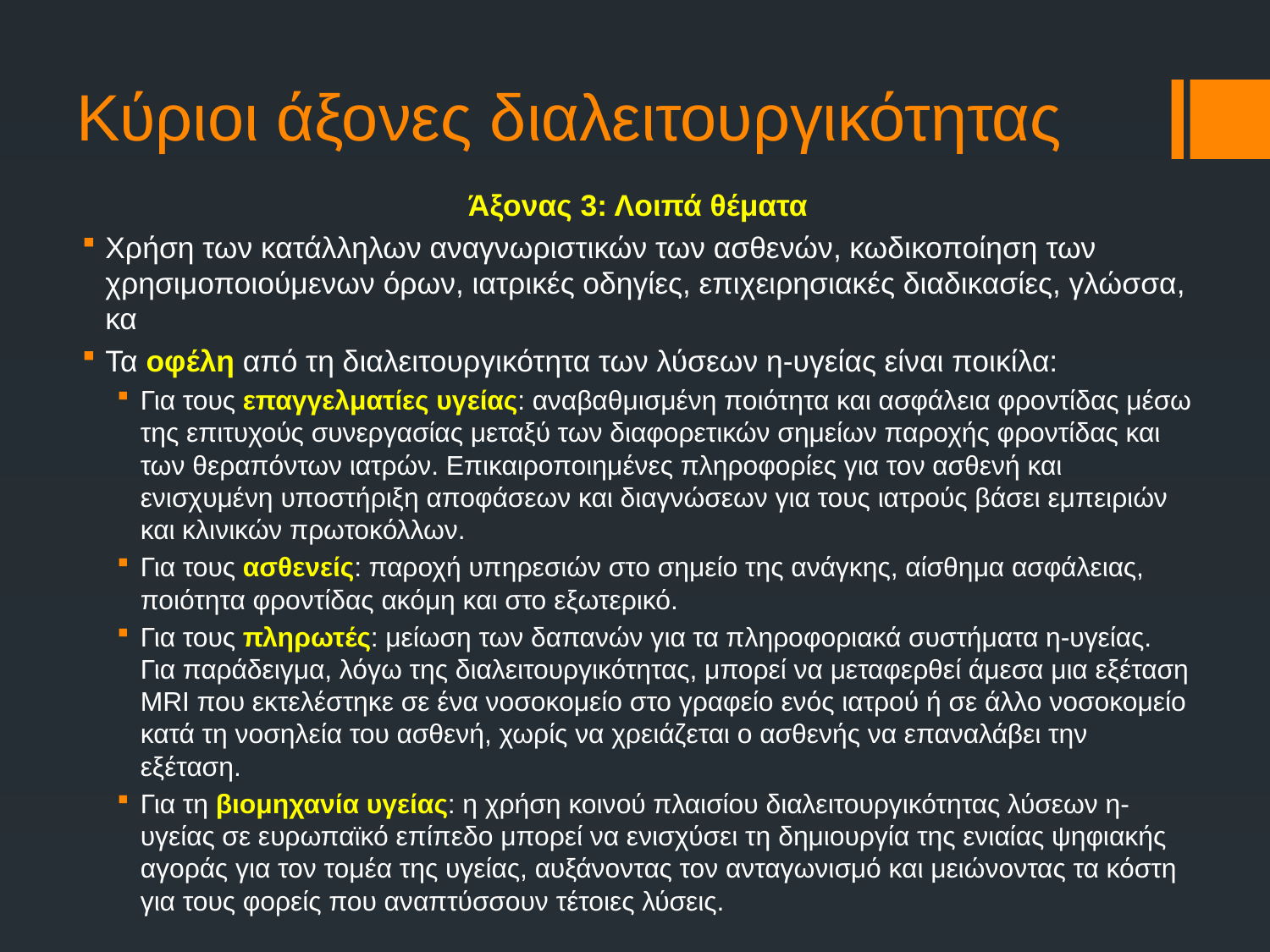

# Κύριοι άξονες διαλειτουργικότητας
Άξονας 3: Λοιπά θέματα
Χρήση των κατάλληλων αναγνωριστικών των ασθενών, κωδικοποίηση των χρησιμοποιούμενων όρων, ιατρικές οδηγίες, επιχειρησιακές διαδικασίες, γλώσσα, κα
Τα οφέλη από τη διαλειτουργικότητα των λύσεων η-υγείας είναι ποικίλα:
Για τους επαγγελματίες υγείας: αναβαθμισμένη ποιότητα και ασφάλεια φροντίδας μέσω της επιτυχούς συνεργασίας μεταξύ των διαφορετικών σημείων παροχής φροντίδας και των θεραπόντων ιατρών. Επικαιροποιημένες πληροφορίες για τον ασθενή και ενισχυμένη υποστήριξη αποφάσεων και διαγνώσεων για τους ιατρούς βάσει εμπειριών και κλινικών πρωτοκόλλων.
Για τους ασθενείς: παροχή υπηρεσιών στο σημείο της ανάγκης, αίσθημα ασφάλειας, ποιότητα φροντίδας ακόμη και στο εξωτερικό.
Για τους πληρωτές: μείωση των δαπανών για τα πληροφοριακά συστήματα η-υγείας. Για παράδειγμα, λόγω της διαλειτουργικότητας, μπορεί να μεταφερθεί άμεσα μια εξέταση MRI που εκτελέστηκε σε ένα νοσοκομείο στο γραφείο ενός ιατρού ή σε άλλο νοσοκομείο κατά τη νοσηλεία του ασθενή, χωρίς να χρειάζεται ο ασθενής να επαναλάβει την εξέταση.
Για τη βιομηχανία υγείας: η χρήση κοινού πλαισίου διαλειτουργικότητας λύσεων η-υγείας σε ευρωπαϊκό επίπεδο μπορεί να ενισχύσει τη δημιουργία της ενιαίας ψηφιακής αγοράς για τον τομέα της υγείας, αυξάνοντας τον ανταγωνισμό και μειώνοντας τα κόστη για τους φορείς που αναπτύσσουν τέτοιες λύσεις.